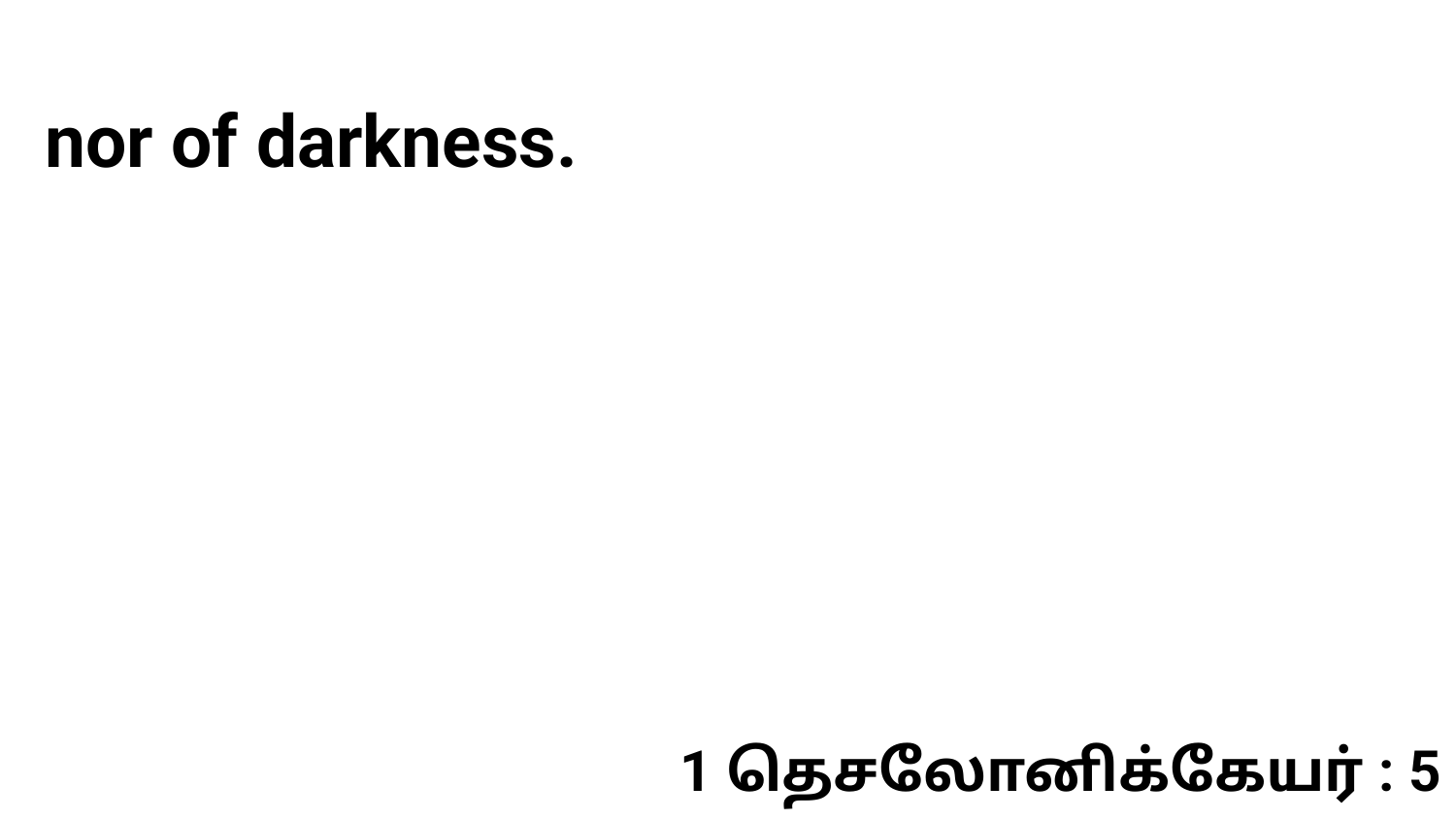

nor of darkness.
1 தெசலோனிக்கேயர் : 5